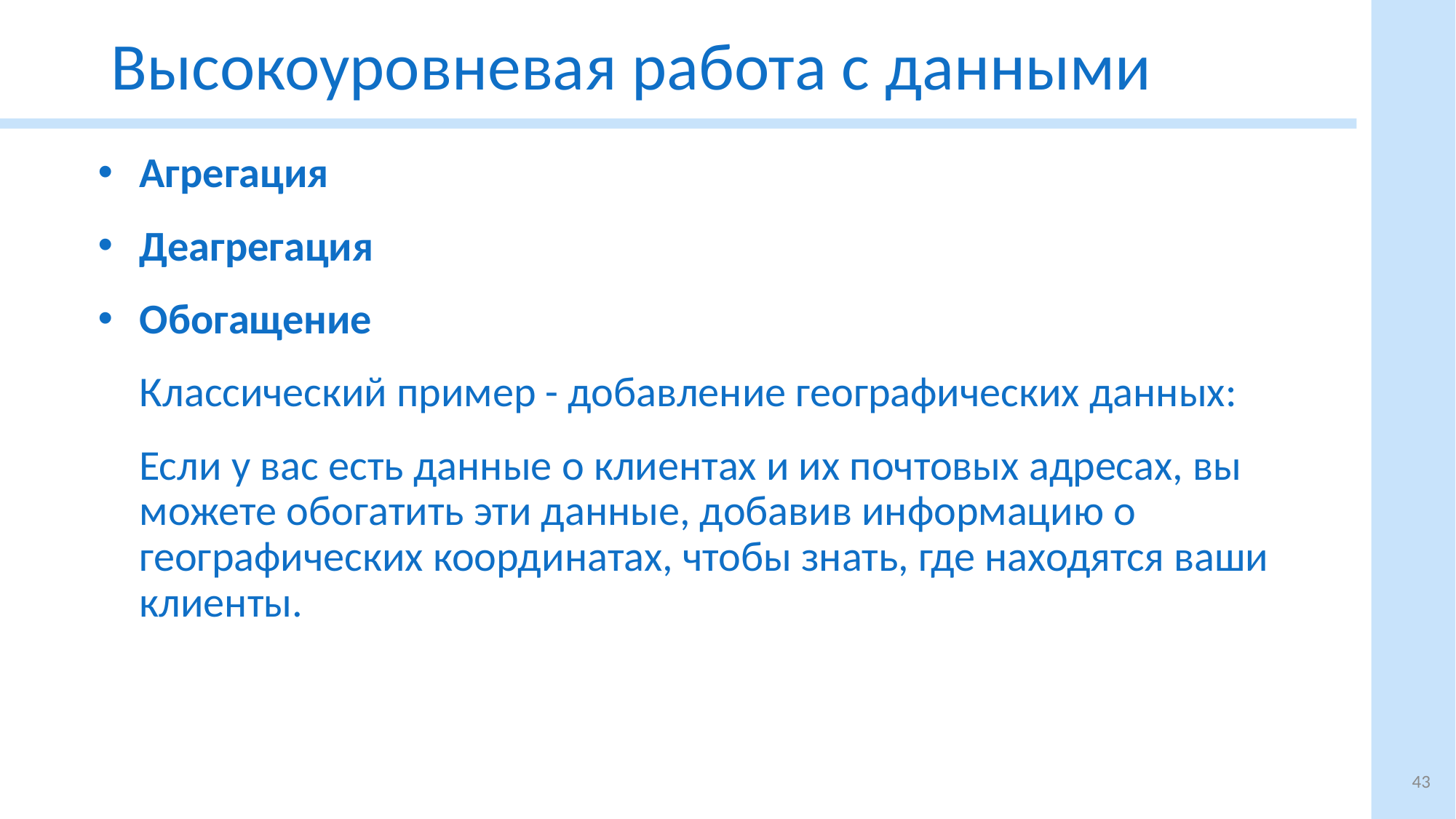

# Высокоуровневая работа с данными
Агрегация
Деагрегация
Обогащение
	Классический пример - добавление географических данных:
	Если у вас есть данные о клиентах и их почтовых адресах, вы можете обогатить эти данные, добавив информацию о географических координатах, чтобы знать, где находятся ваши клиенты.
43